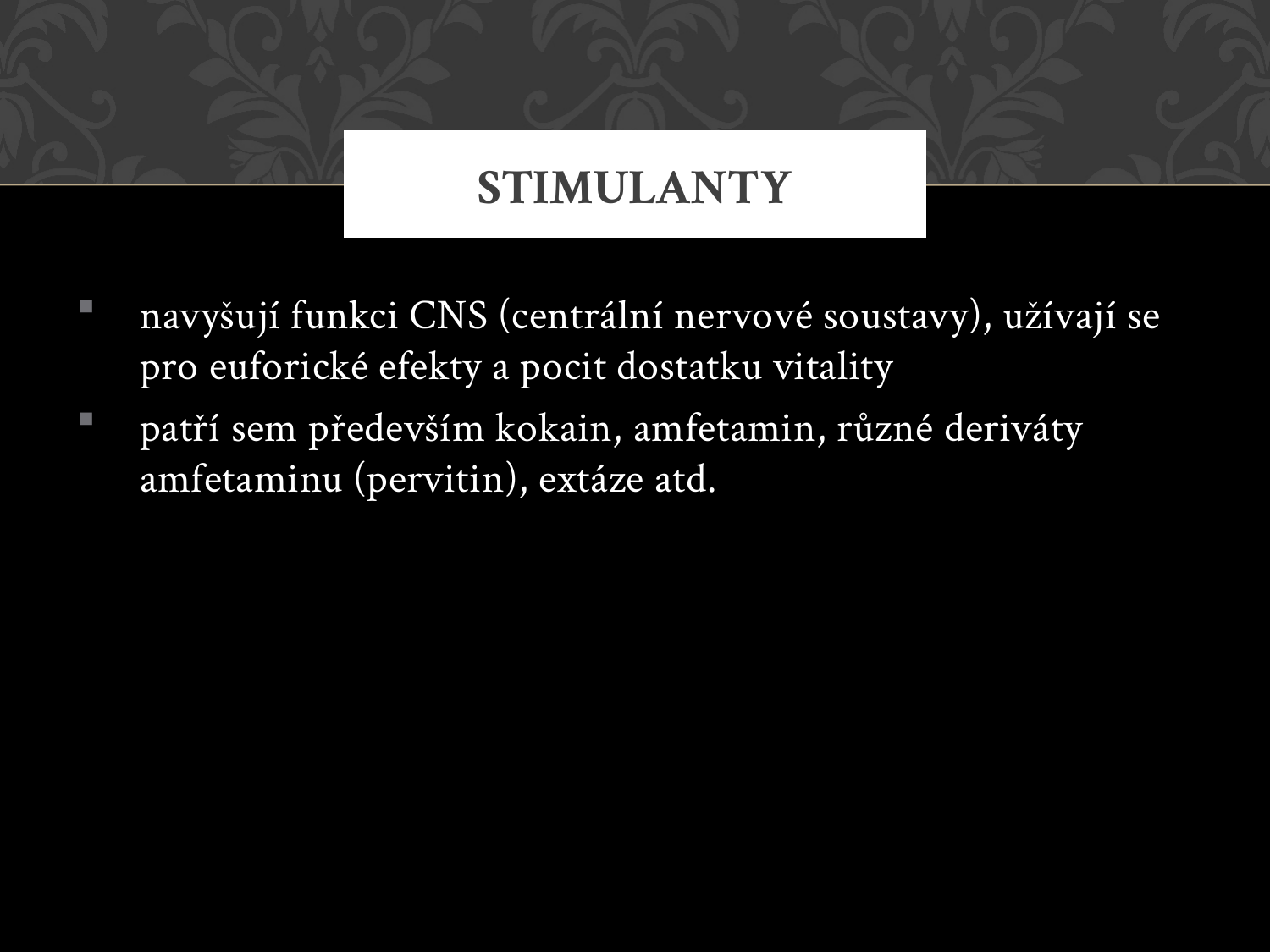

# STIMULAnty
navyšují funkci CNS (centrální nervové soustavy), užívají se pro euforické efekty a pocit dostatku vitality
patří sem především kokain, amfetamin, různé deriváty amfetaminu (pervitin), extáze atd.